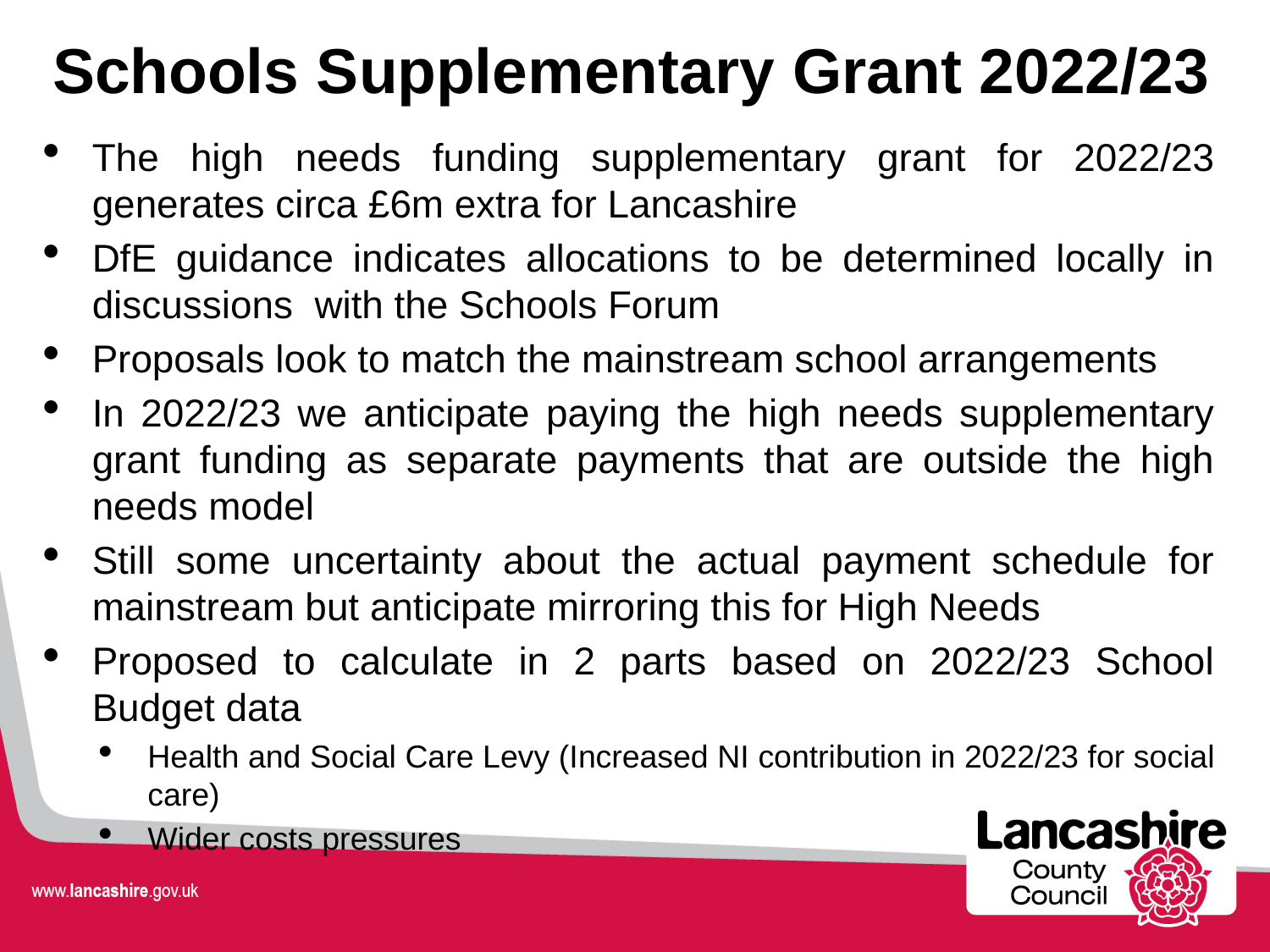

# Schools Supplementary Grant 2022/23
The high needs funding supplementary grant for 2022/23 generates circa £6m extra for Lancashire
DfE guidance indicates allocations to be determined locally in discussions  with the Schools Forum
Proposals look to match the mainstream school arrangements
In 2022/23 we anticipate paying the high needs supplementary grant funding as separate payments that are outside the high needs model
Still some uncertainty about the actual payment schedule for mainstream but anticipate mirroring this for High Needs
Proposed to calculate in 2 parts based on 2022/23 School Budget data
Health and Social Care Levy (Increased NI contribution in 2022/23 for social care)
Wider costs pressures